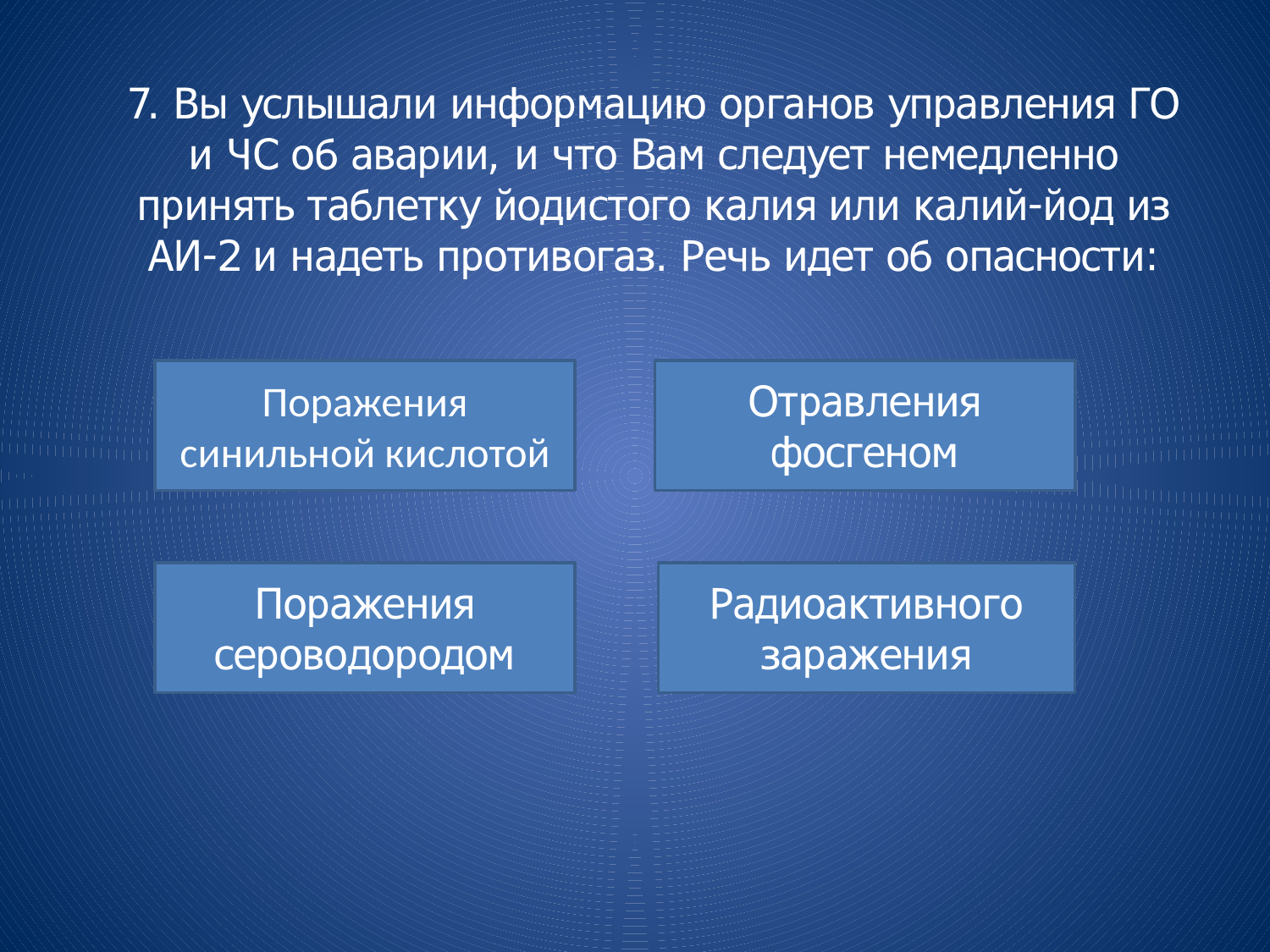

# 7. Вы услышали информацию органов управления ГО и ЧС об аварии, и что Вам следует немедленно принять таблетку йодистого калия или калий-йод из АИ-2 и надеть противогаз. Речь идет об опасности:
Поражения синильной кислотой
Отравления фосгеном
Поражения сероводородом
Радиоактивного заражения